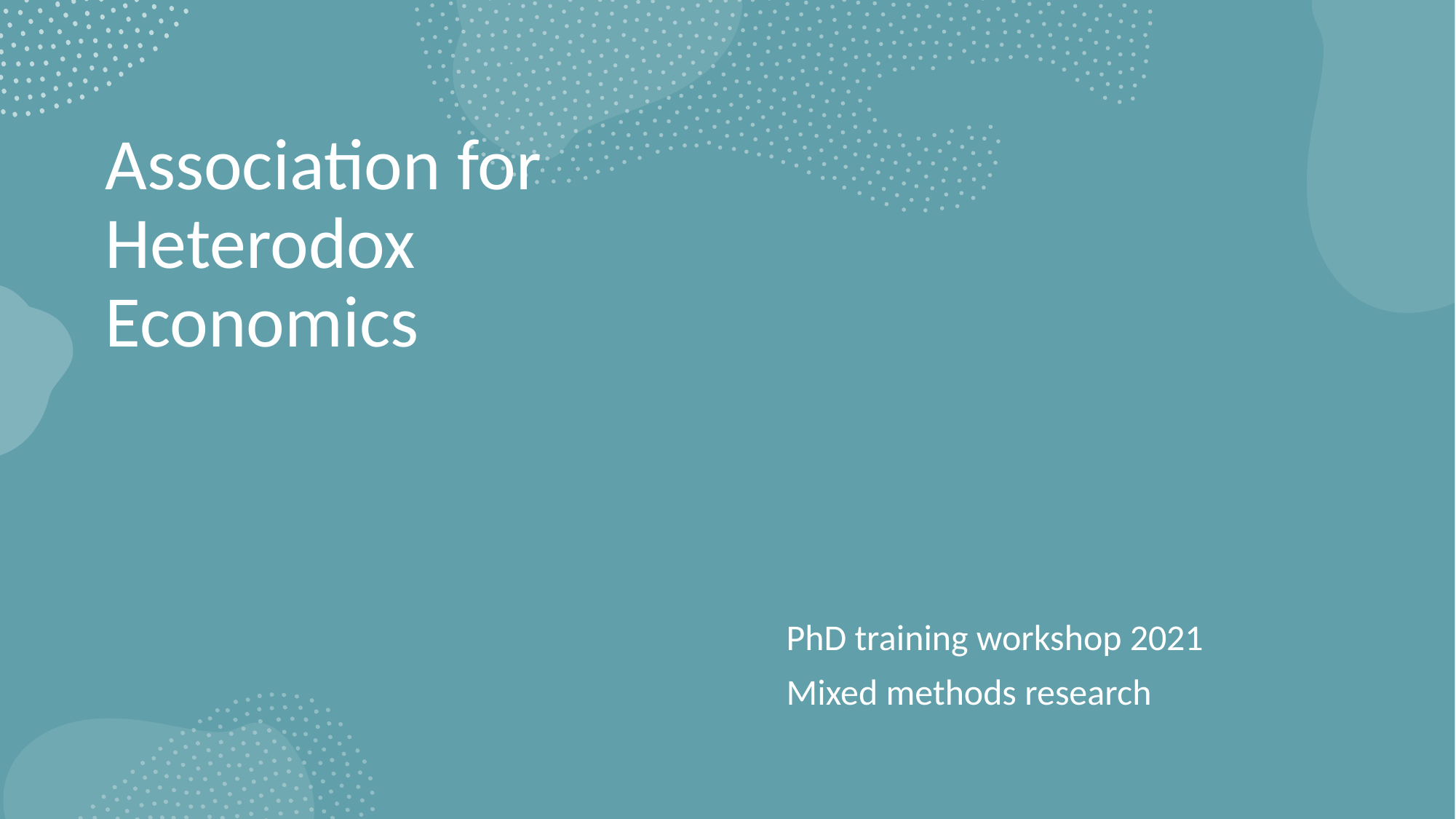

# Association for Heterodox Economics
PhD training workshop 2021
Mixed methods research